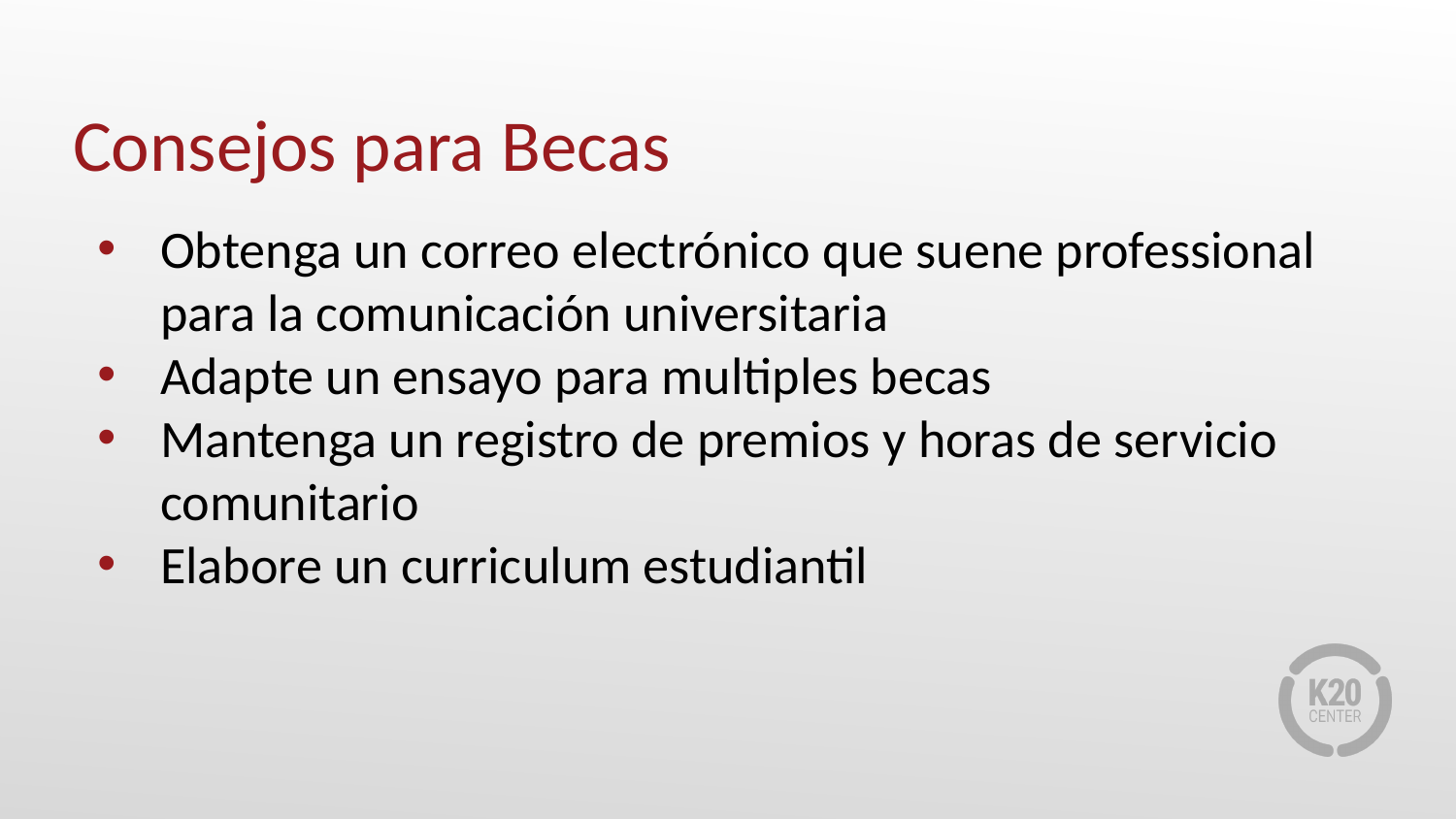

# Consejos para Becas
Obtenga un correo electrónico que suene professional para la comunicación universitaria
Adapte un ensayo para multiples becas
Mantenga un registro de premios y horas de servicio comunitario
Elabore un curriculum estudiantil